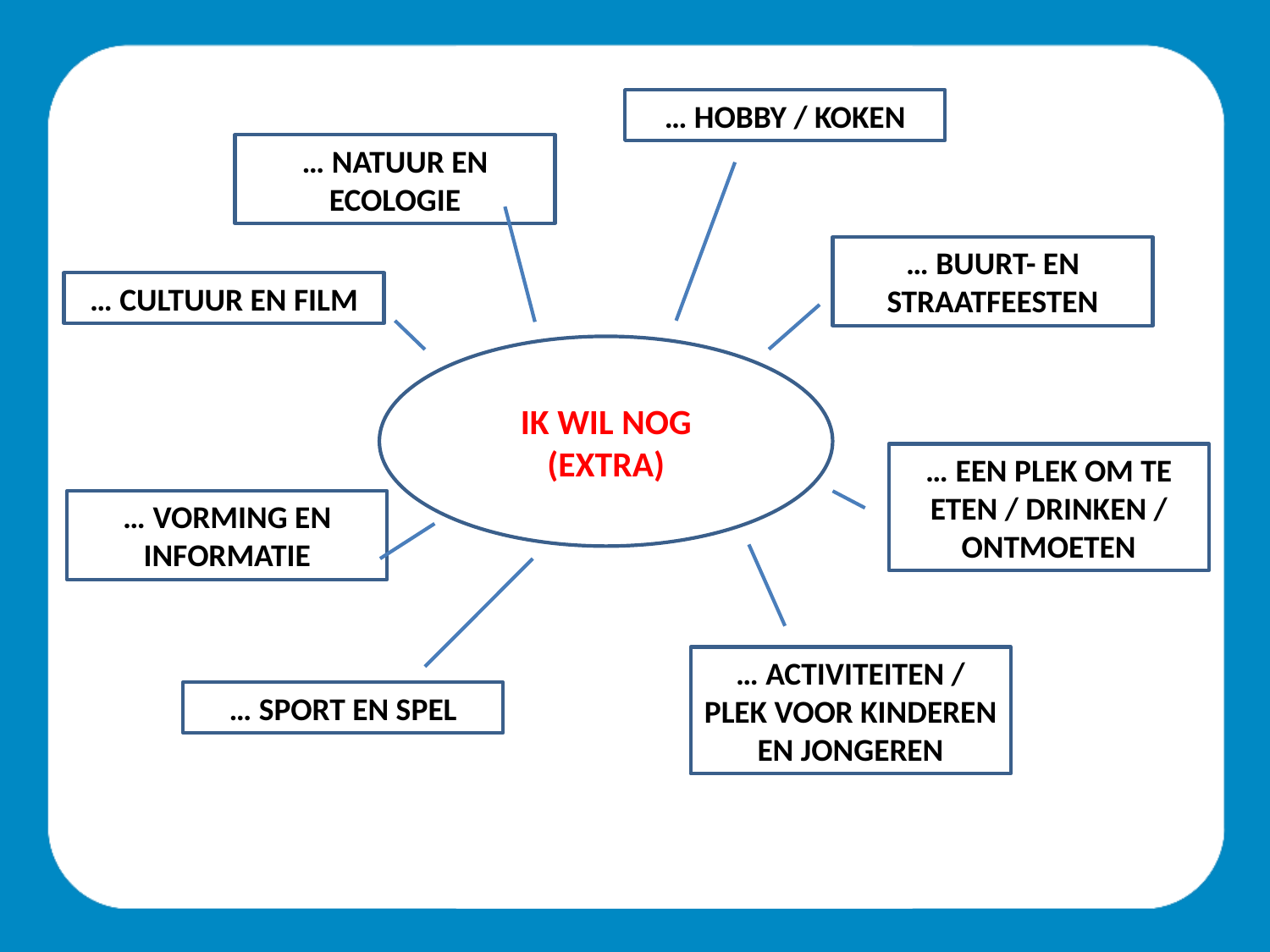

… HOBBY / KOKEN
… NATUUR EN ECOLOGIE
… BUURT- EN STRAATFEESTEN
… CULTUUR EN FILM
IK WIL NOG (EXTRA)
… EEN PLEK OM TE ETEN / DRINKEN / ONTMOETEN
… VORMING EN INFORMATIE
… ACTIVITEITEN / PLEK VOOR KINDEREN EN JONGEREN
… SPORT EN SPEL